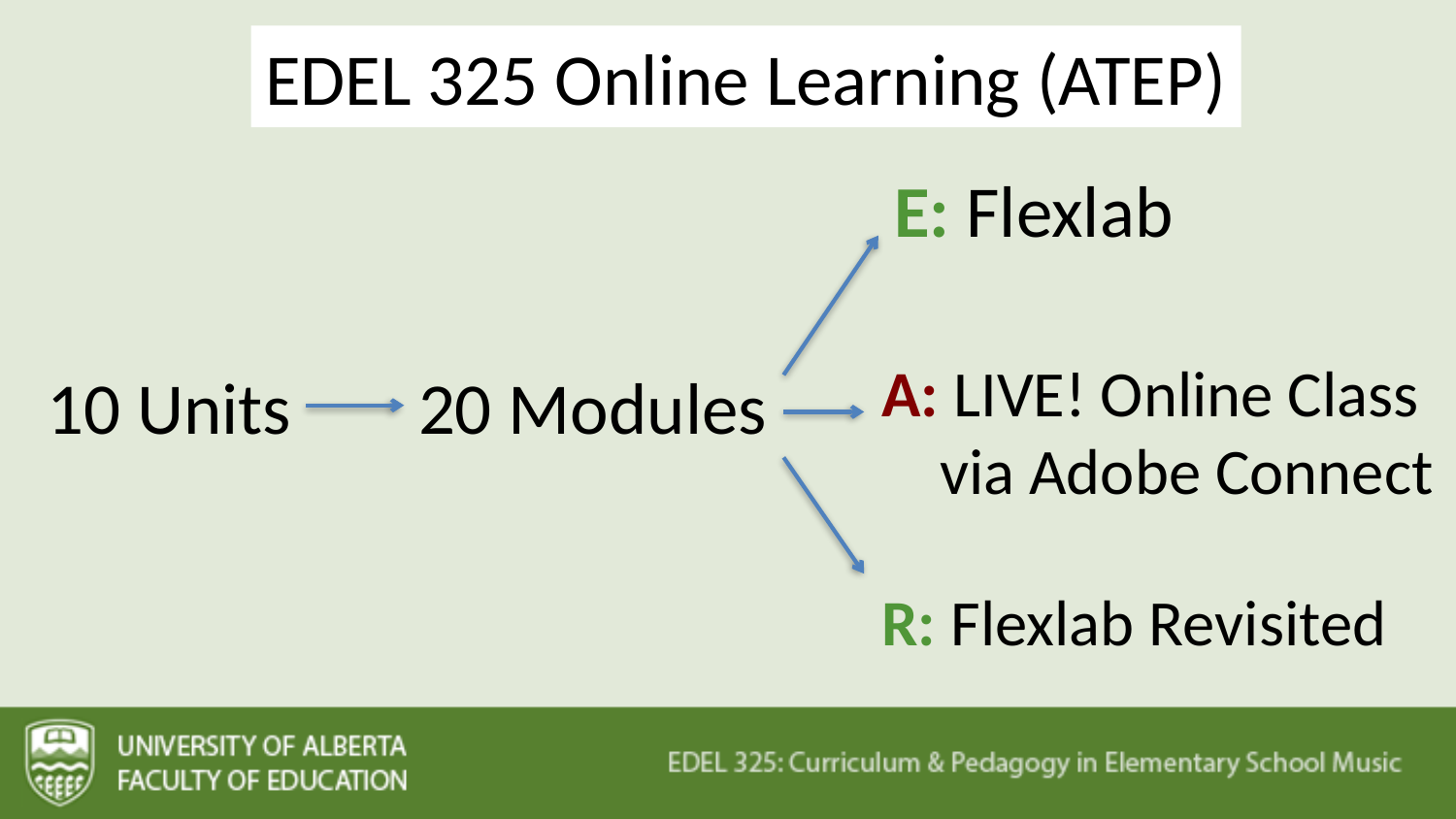

EDEL 325 Online Learning (ATEP)
E: Flexlab
A: LIVE! Online Class
    via Adobe Connect
10 Units
20 Modules

R: Flexlab Revisited